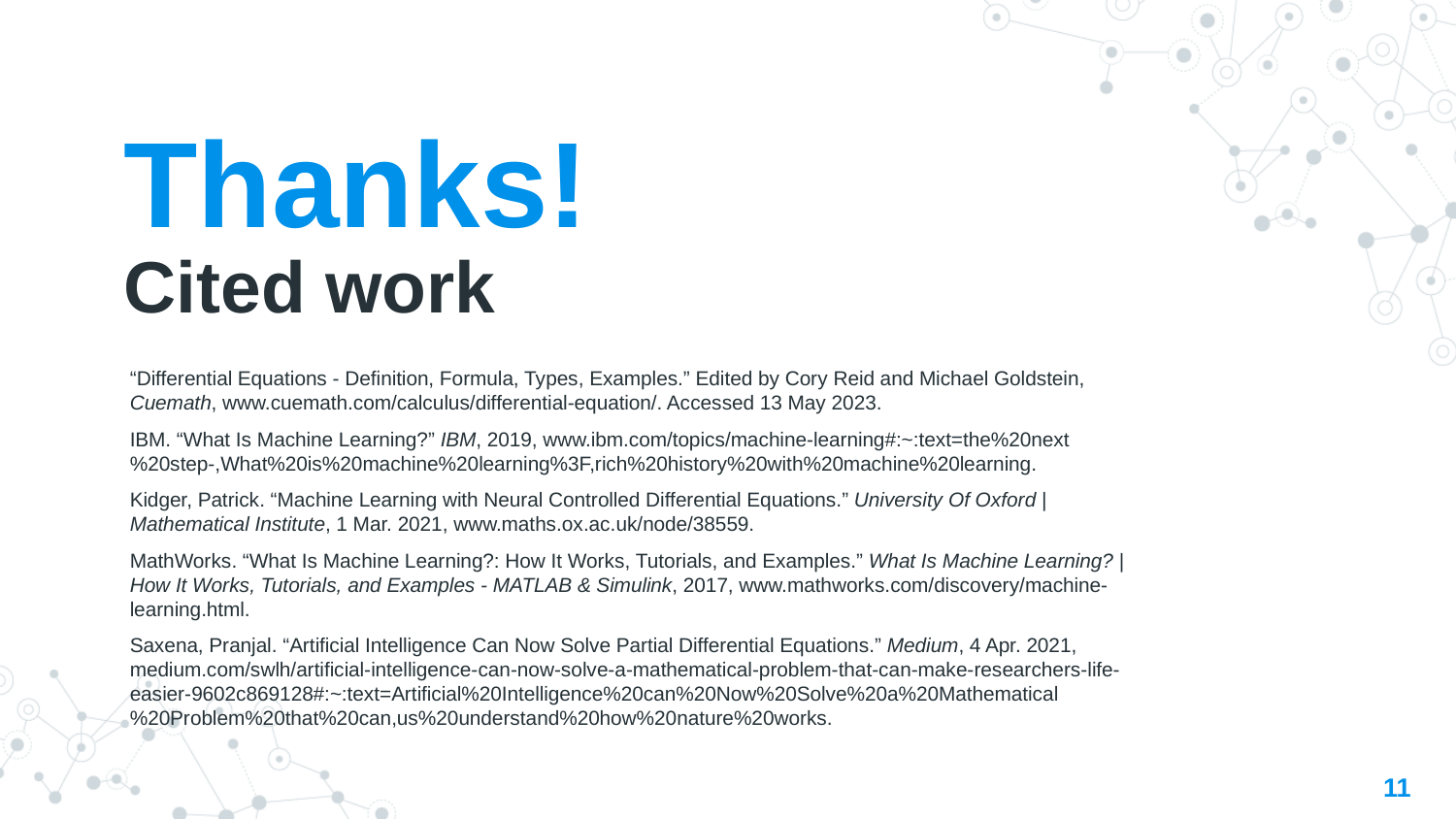

Thanks!
Cited work
“Differential Equations - Definition, Formula, Types, Examples.” Edited by Cory Reid and Michael Goldstein, Cuemath, www.cuemath.com/calculus/differential-equation/. Accessed 13 May 2023.
IBM. “What Is Machine Learning?” IBM, 2019, www.ibm.com/topics/machine-learning#:~:text=the%20next%20step-,What%20is%20machine%20learning%3F,rich%20history%20with%20machine%20learning.
Kidger, Patrick. “Machine Learning with Neural Controlled Differential Equations.” University Of Oxford | Mathematical Institute, 1 Mar. 2021, www.maths.ox.ac.uk/node/38559.
MathWorks. “What Is Machine Learning?: How It Works, Tutorials, and Examples.” What Is Machine Learning? | How It Works, Tutorials, and Examples - MATLAB & Simulink, 2017, www.mathworks.com/discovery/machine-learning.html.
Saxena, Pranjal. “Artificial Intelligence Can Now Solve Partial Differential Equations.” Medium, 4 Apr. 2021, medium.com/swlh/artificial-intelligence-can-now-solve-a-mathematical-problem-that-can-make-researchers-life-easier-9602c869128#:~:text=Artificial%20Intelligence%20can%20Now%20Solve%20a%20Mathematical%20Problem%20that%20can,us%20understand%20how%20nature%20works.

11